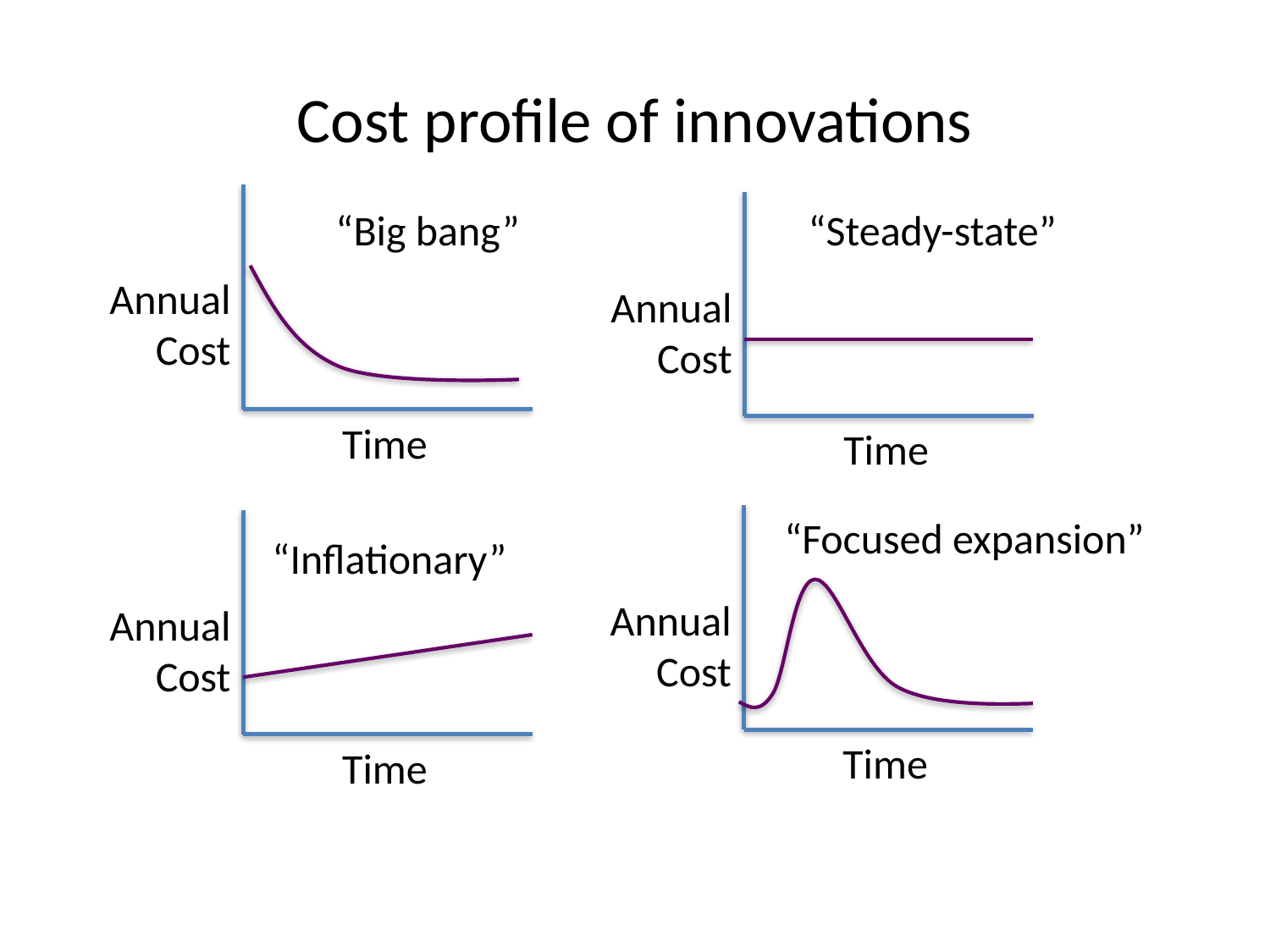

# Cost profile of innovations
Annual Cost
Time
Annual
Cost
Time
“Big bang”
“Steady-state”

“Focused expansion”
Annual Cost
Time
Annual Cost
Time
“Inflationary”